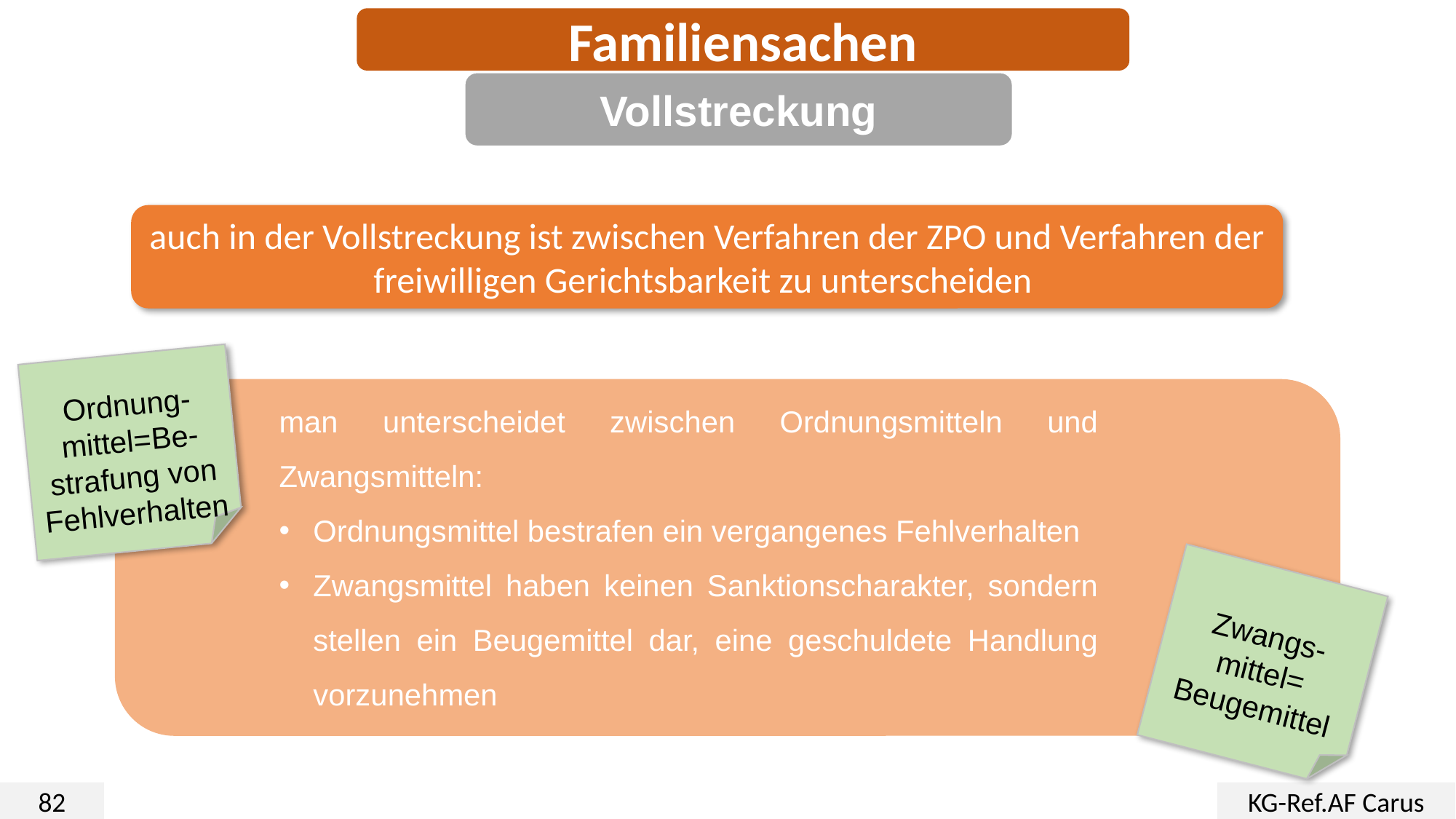

Familiensachen

Vollstreckung

auch in der Vollstreckung ist zwischen Verfahren der ZPO und Verfahren der freiwilligen Gerichtsbarkeit zu unterscheiden

man unterscheidet zwischen Ordnungsmitteln und Zwangsmitteln:
Ordnungsmittel bestrafen ein vergangenes Fehlverhalten
Zwangsmittel haben keinen Sanktionscharakter, sondern stellen ein Beugemittel dar, eine geschuldete Handlung vorzunehmen

Ordnung-mittel=Be-strafung von Fehlverhalten

Zwangs-mittel= Beugemittel
82
KG-Ref.AF Carus